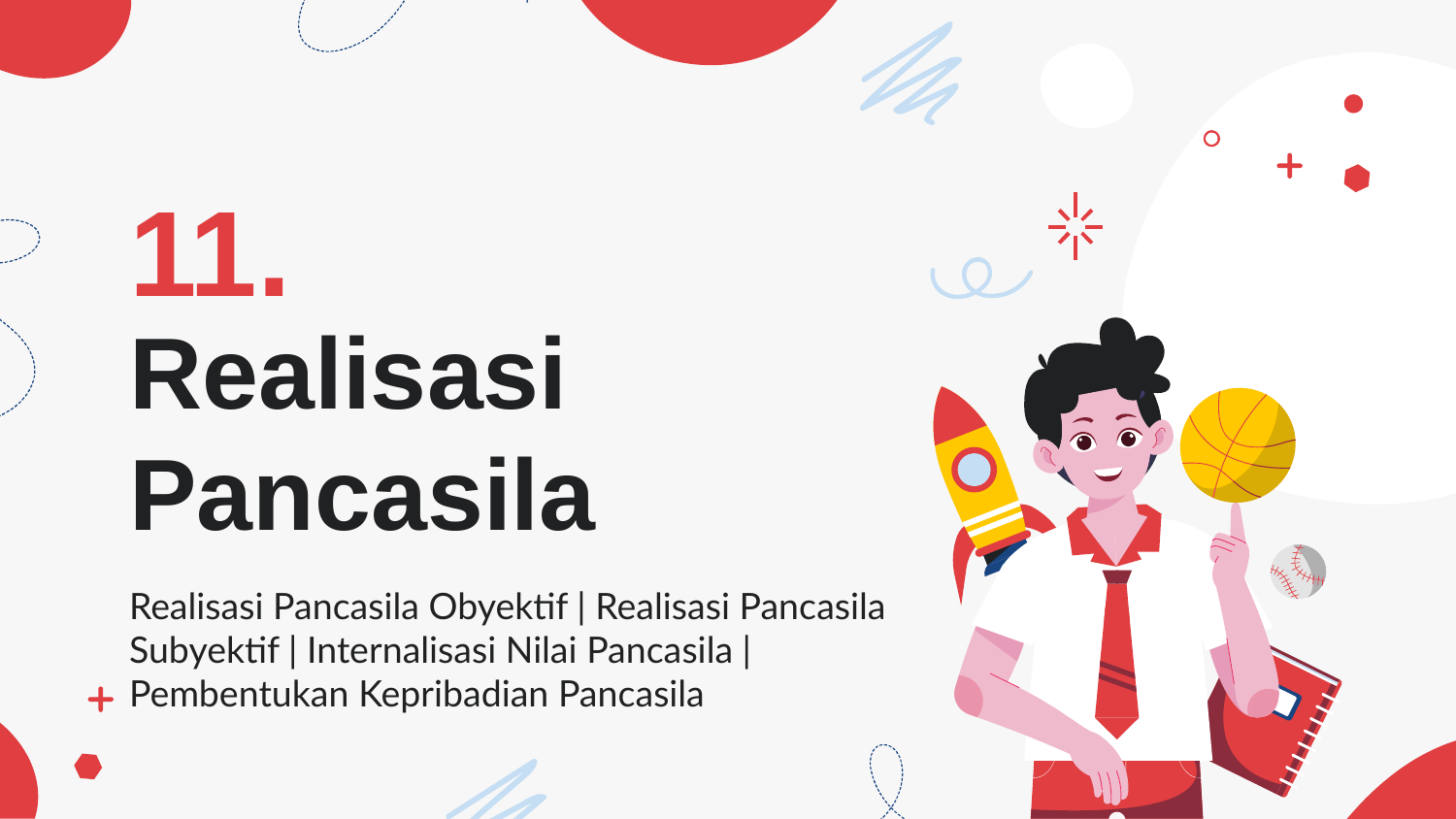

11.

# Realisasi Pancasila
Realisasi Pancasila Obyektif | Realisasi Pancasila Subyektif | Internalisasi Nilai Pancasila | Pembentukan Kepribadian Pancasila